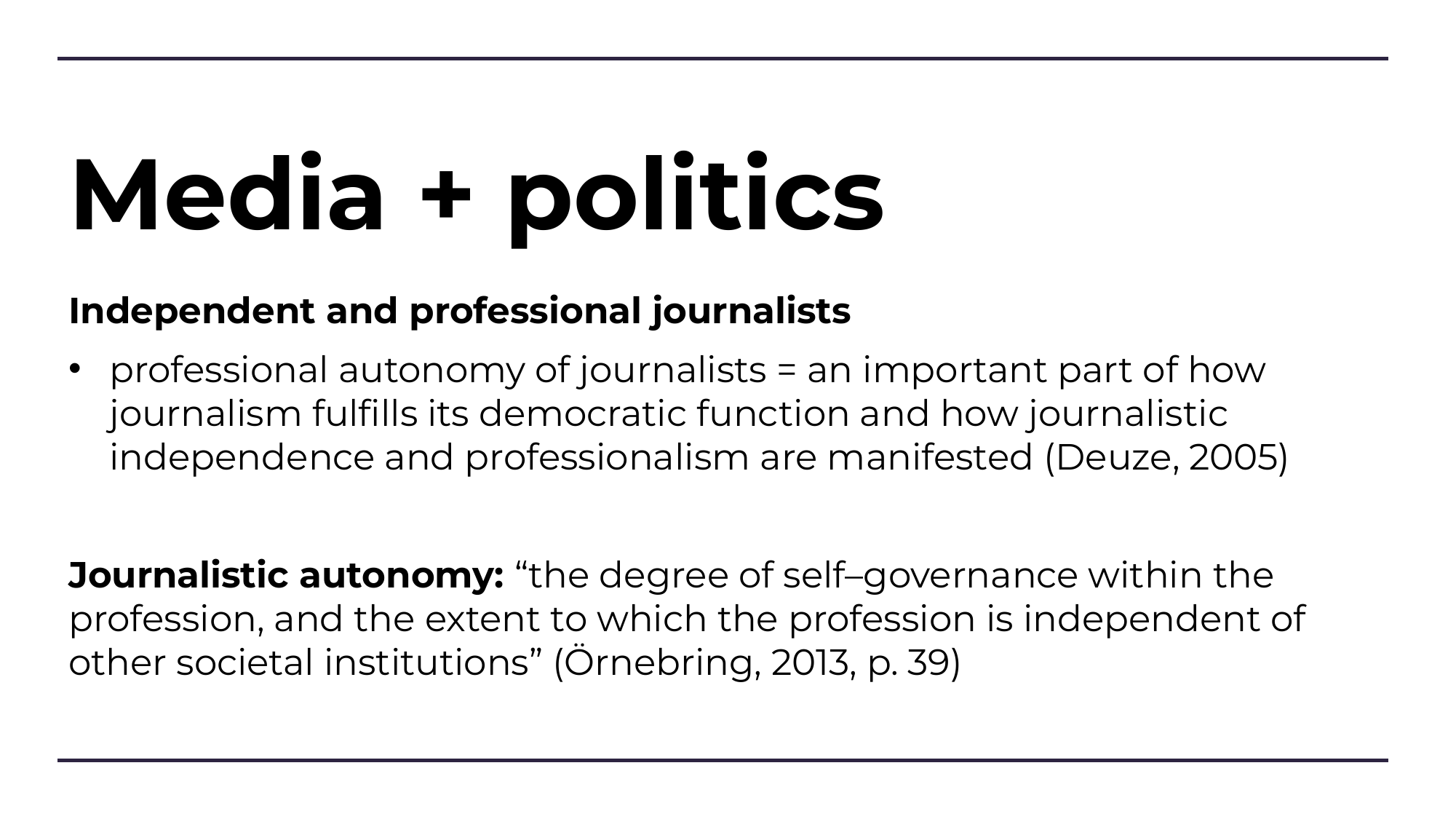

# Media + politics
Independent and professional journalists
professional autonomy of journalists = an important part of how journalism fulfills its democratic function and how journalistic independence and professionalism are manifested (Deuze, 2005)

Journalistic autonomy: “the degree of self–governance within the profession, and the extent to which the profession is independent of other societal institutions” (Örnebring, 2013, p. 39)